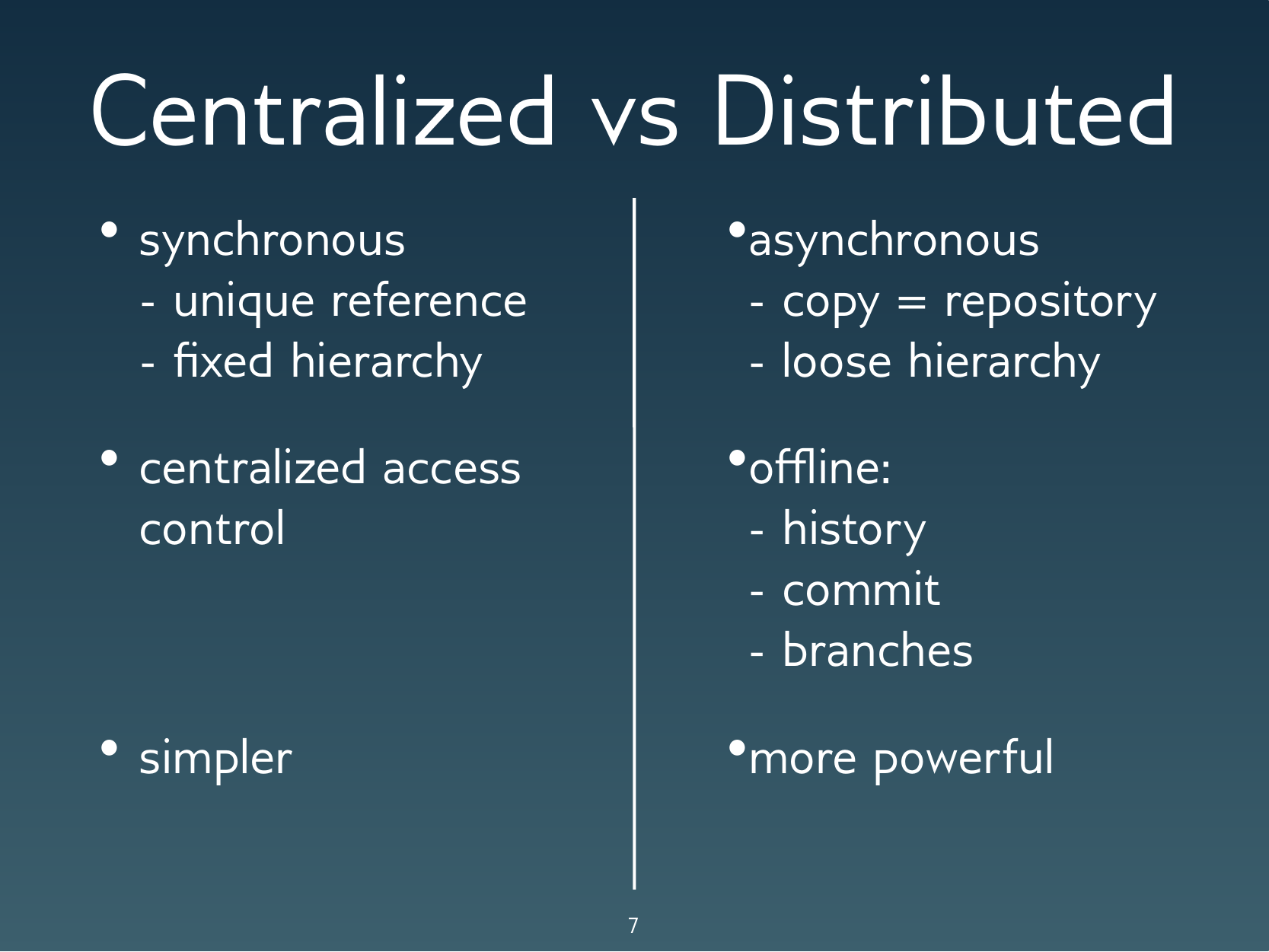

# Centralized vs Distributed

synchronous
- unique reference
- fixed hierarchy
centralized access control
simpler
asynchronous
- copy = repository
- loose hierarchy
offline:
- history
- commit
- branches
more powerful
7